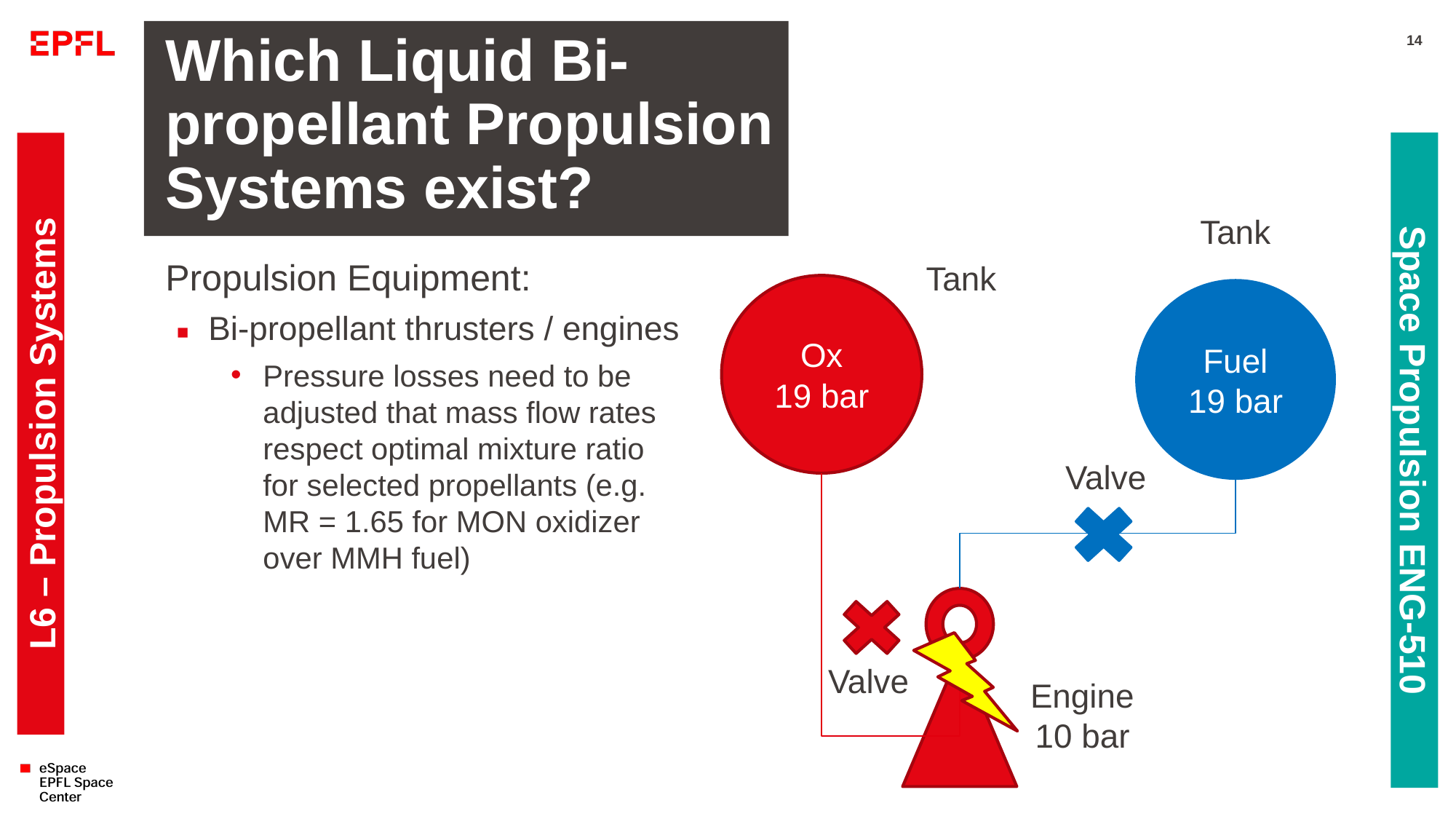

# Which Liquid Bi-propellant Propulsion Systems exist?
14
Tank
Propulsion Equipment:
Bi-propellant thrusters / engines
Pressure losses need to be
adjusted that mass flow rates
respect optimal mixture ratio
for selected propellants (e.g.
MR = 1.65 for MON oxidizer
over MMH fuel)

Tank
Ox
19 bar
Fuel
19 bar
L6 – Propulsion Systems
Space Propulsion ENG-510
Valve

Valve
Engine
10 bar